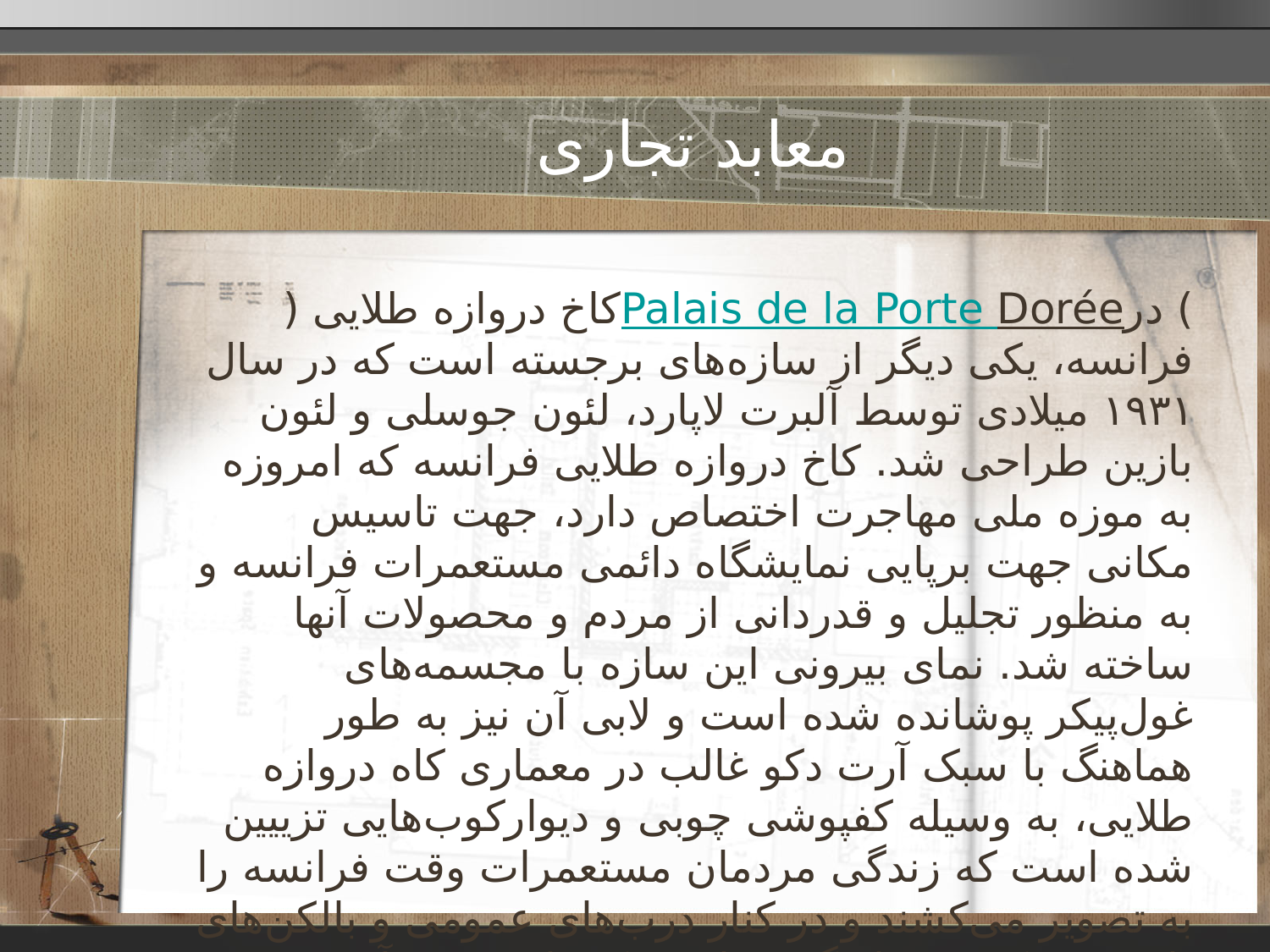

# معابد تجاری
کاخ دروازه طلایی (Palais de la Porte Dorée) در فرانسه، یکی دیگر از سازه‌های برجسته است که در سال ۱۹۳۱ میلادی توسط آلبرت لاپارد، لئون جوسلی و لئون بازین طراحی شد. کاخ دروازه طلایی فرانسه که امروزه به موزه ملی مهاجرت اختصاص دارد، جهت تاسیس مکانی جهت برپایی نمایشگاه دائمی مستعمرات فرانسه و به منظور تجلیل و قدردانی از مردم و محصولات آنها ساخته شد. نمای بیرونی این سازه با مجسمه‌های غول‌پیکر پوشانده شده است و لابی آن نیز به طور هماهنگ با سبک آرت دکو غالب در معماری کاه دروازه طلایی، به وسیله کفپوشی چوبی و دیوارکوب‌هایی تزییین شده است که زندگی مردمان مستعمرات وقت فرانسه را به تصویر می‌کشند و در کنار درب‌های عمومی و بالکن‌های افقی، ترکیبی هماهنگ و هارمونیک را پدید می‌آورند.